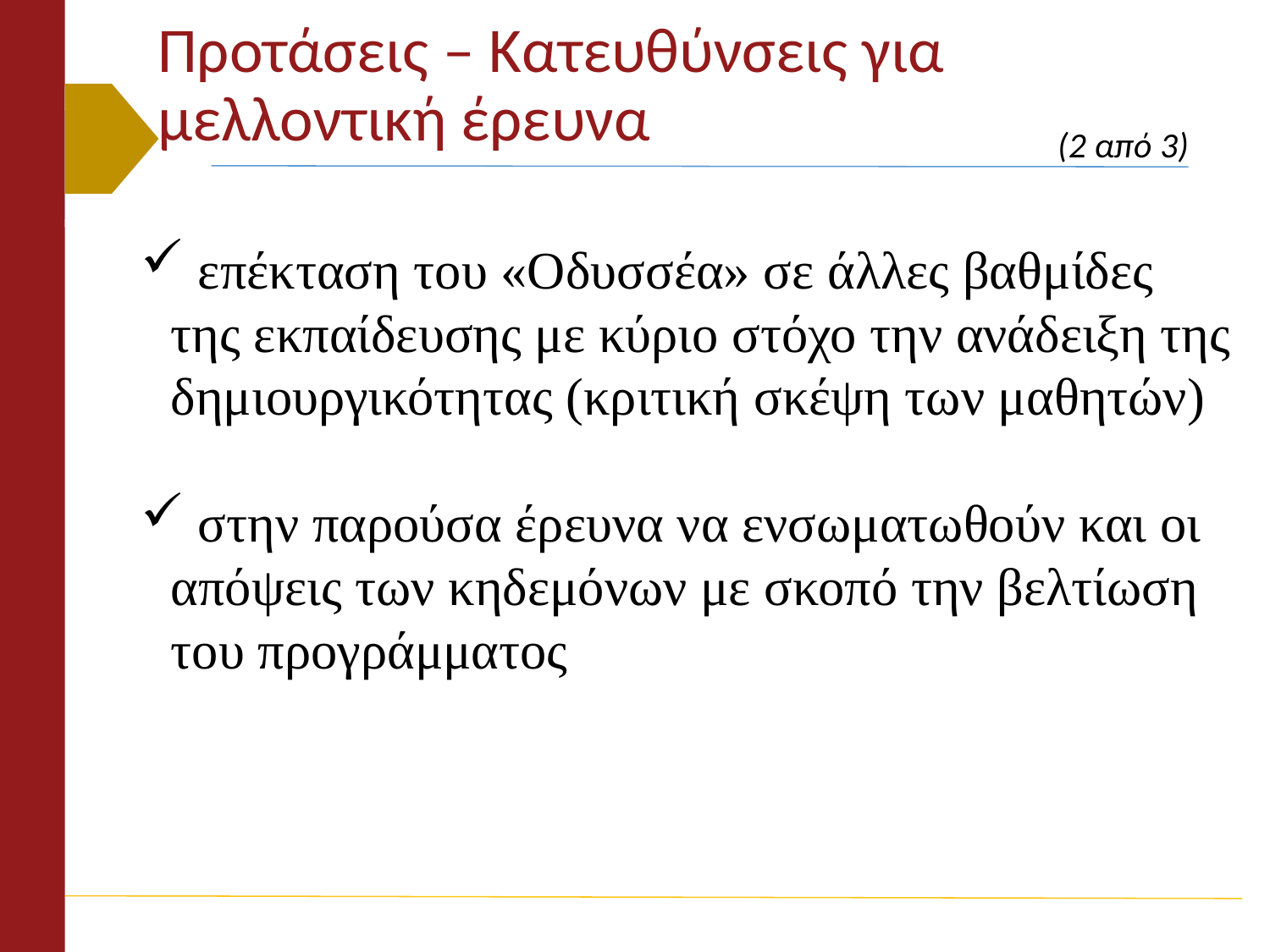

# Προτάσεις – Κατευθύνσεις για μελλοντική έρευνα
(2 από 3)

 επέκταση του «Οδυσσέα» σε άλλες βαθμίδες της εκπαίδευσης με κύριο στόχο την ανάδειξη της δημιουργικότητας (κριτική σκέψη των μαθητών)

 στην παρούσα έρευνα να ενσωματωθούν και οι απόψεις των κηδεμόνων με σκοπό την βελτίωση του προγράμματος